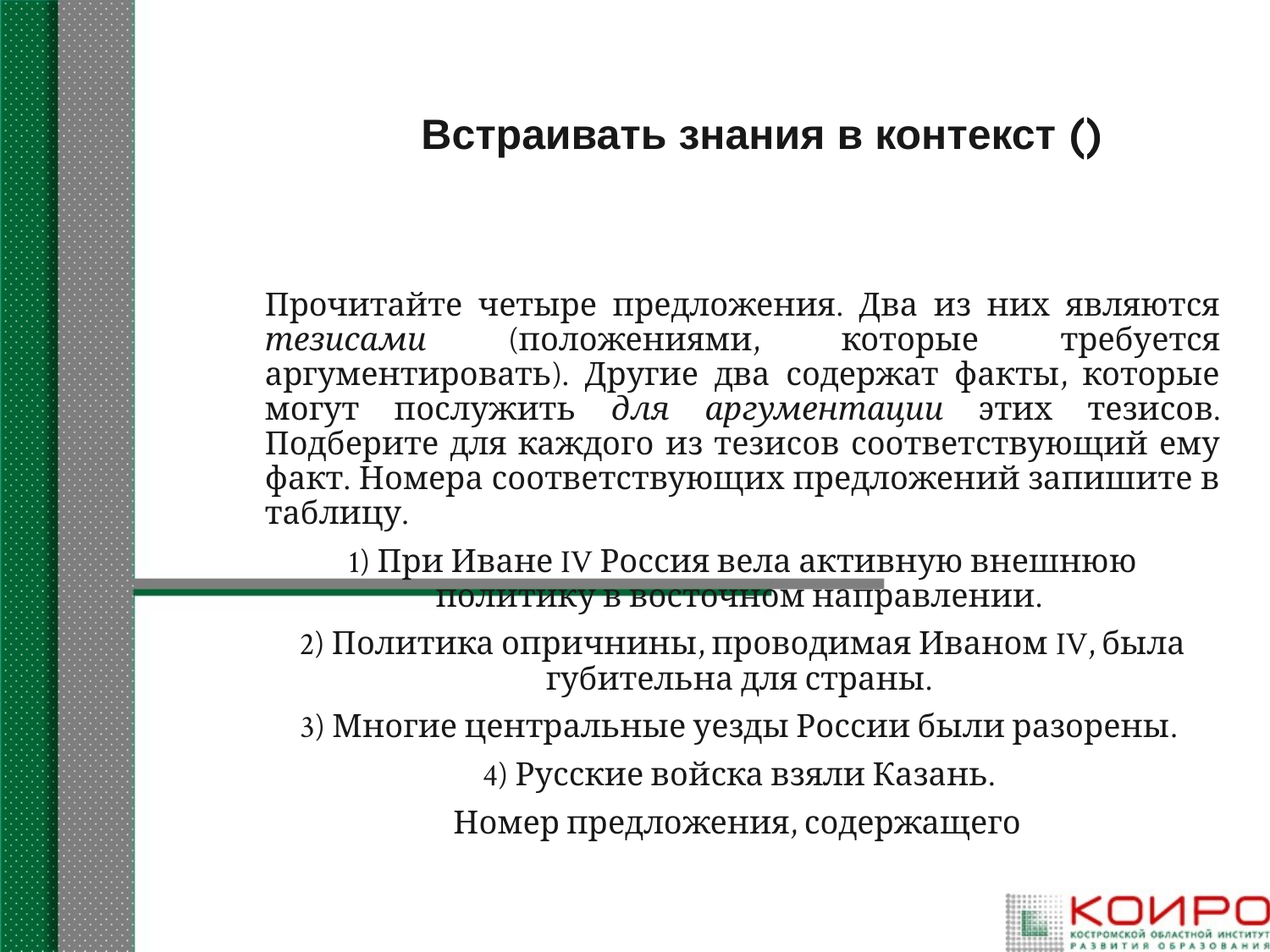

# Встраивать знания в контекст ()
Прочитайте четыре предложения. Два из них являются тезисами (положениями, которые требуется аргументировать). Другие два содержат факты, которые могут послужить для аргументации этих тезисов. Подберите для каждого из тезисов соответствующий ему факт. Номера соответствующих предложений запишите в таблицу.
1) При Иване IV Россия вела активную внешнюю политику в восточном направлении.
2) Политика опричнины, проводимая Иваном IV, была губительна для страны.
3) Многие центральные уезды России были разорены.
4) Русские войска взяли Казань.
Номер предложения, содержащего